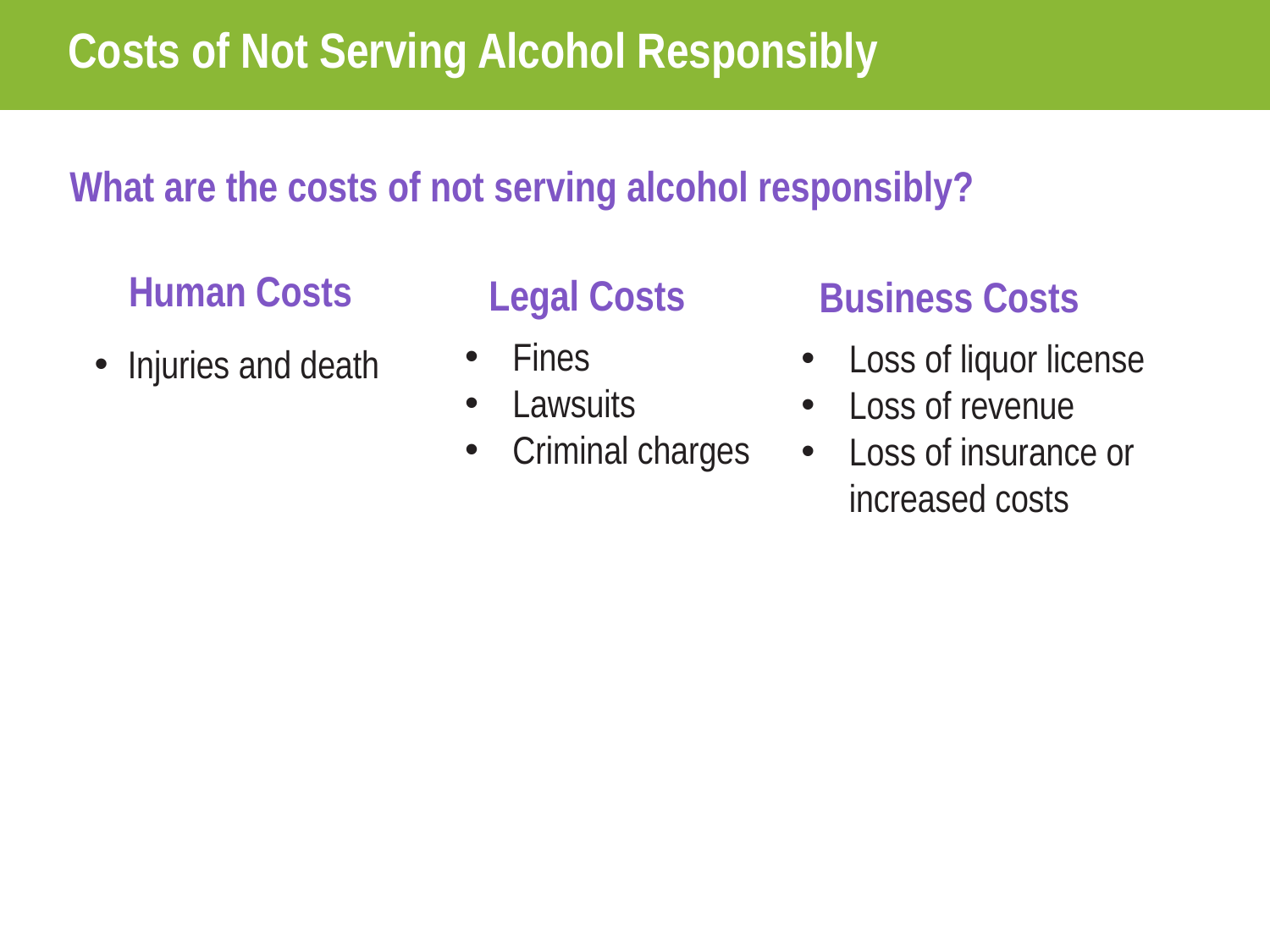

Costs of Not Serving Alcohol Responsibly
What are the costs of not serving alcohol responsibly?

Human Costs
Legal Costs
Business Costs
Fines
Lawsuits
Criminal charges

Loss of liquor license
Loss of revenue
Loss of insurance or increased costs
Injuries and death